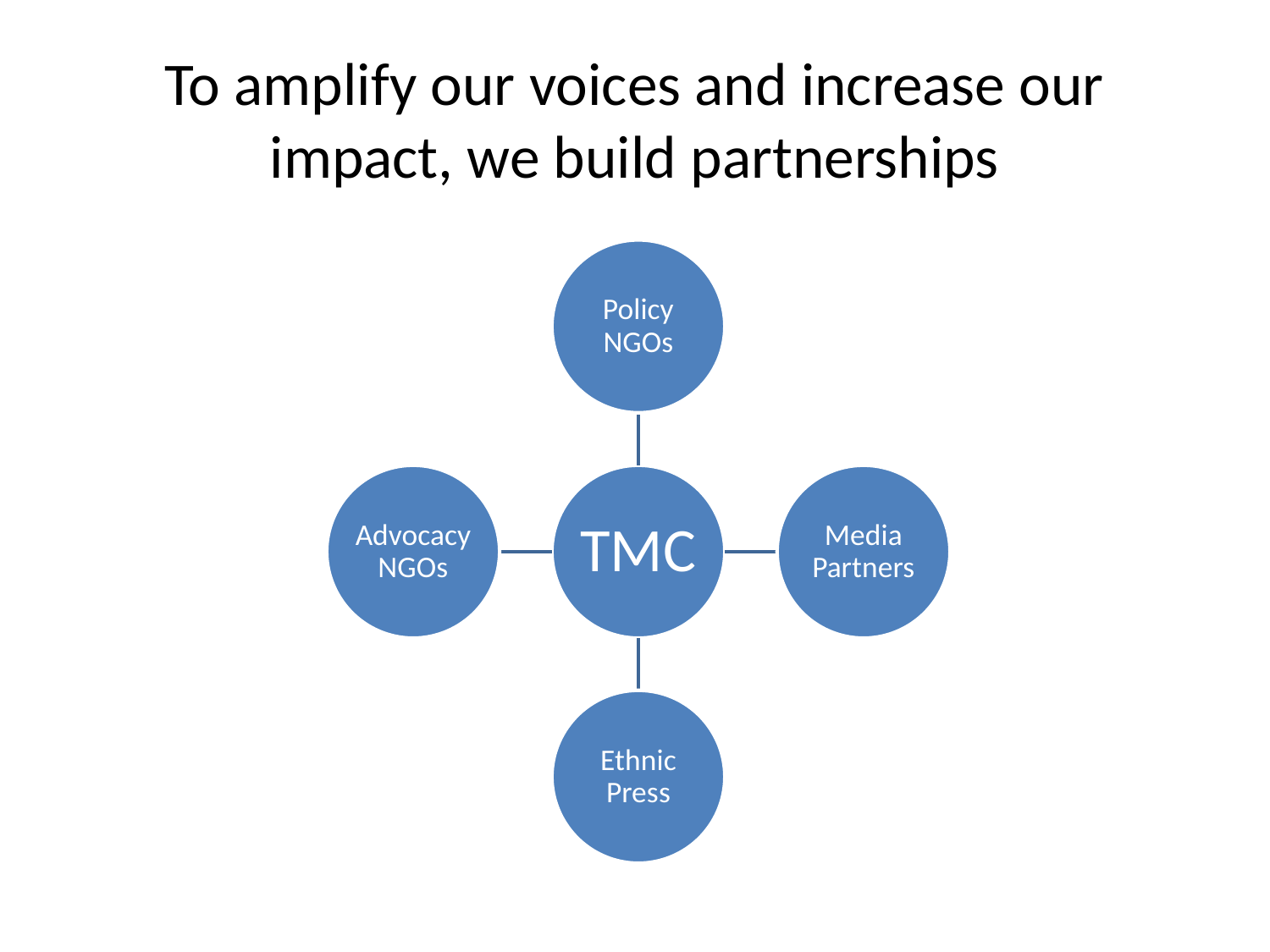

# To amplify our voices and increase our impact, we build partnerships
TMC

Policy NGOs

Media Partners

Ethnic Press

Advocacy NGOs